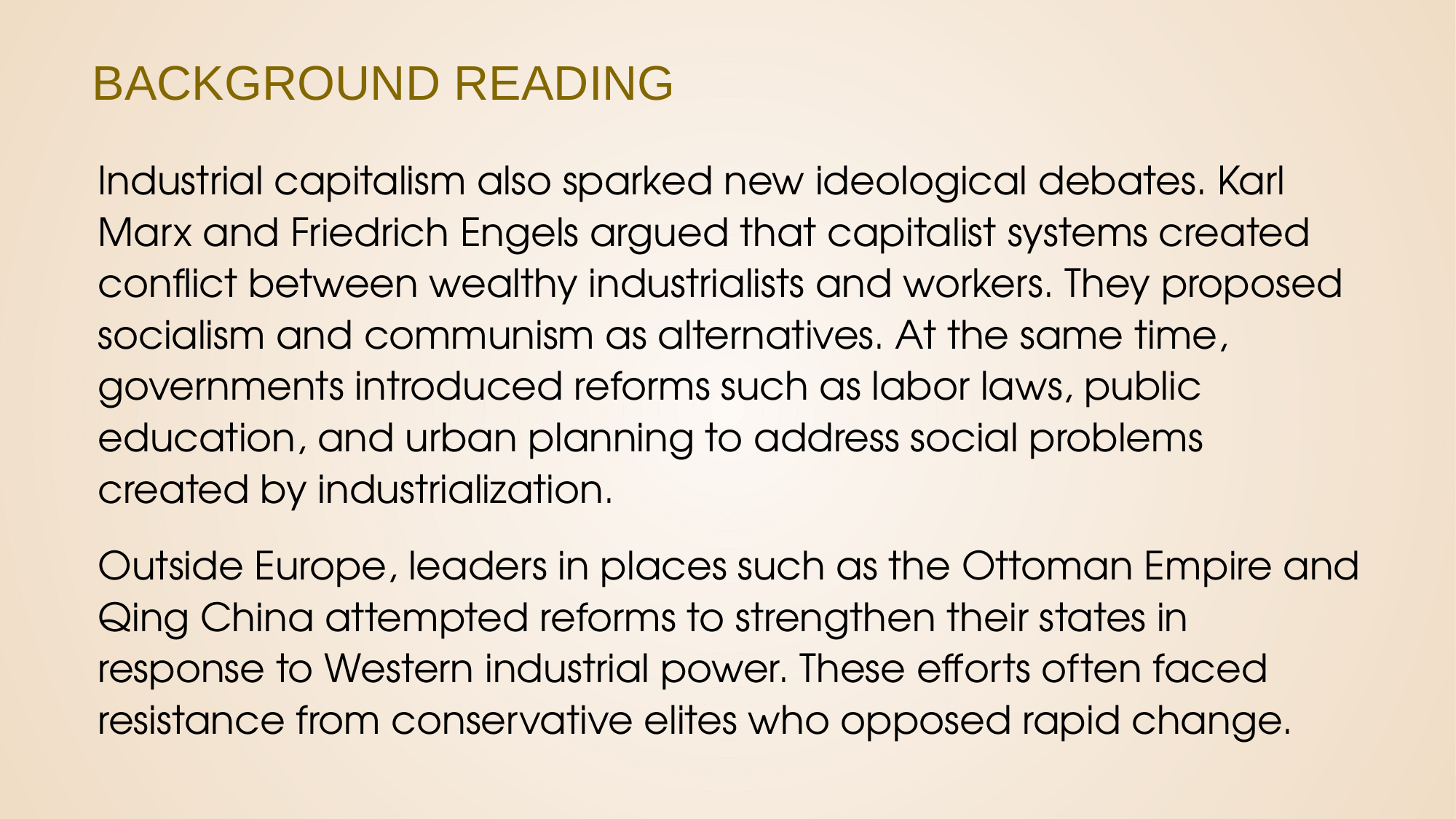

# Background Reading
Industrial capitalism also sparked new ideological debates. Karl Marx and Friedrich Engels argued that capitalist systems created conflict between wealthy industrialists and workers. They proposed socialism and communism as alternatives. At the same time, governments introduced reforms such as labor laws, public education, and urban planning to address social problems created by industrialization.
Outside Europe, leaders in places such as the Ottoman Empire and Qing China attempted reforms to strengthen their states in response to Western industrial power. These efforts often faced resistance from conservative elites who opposed rapid change.